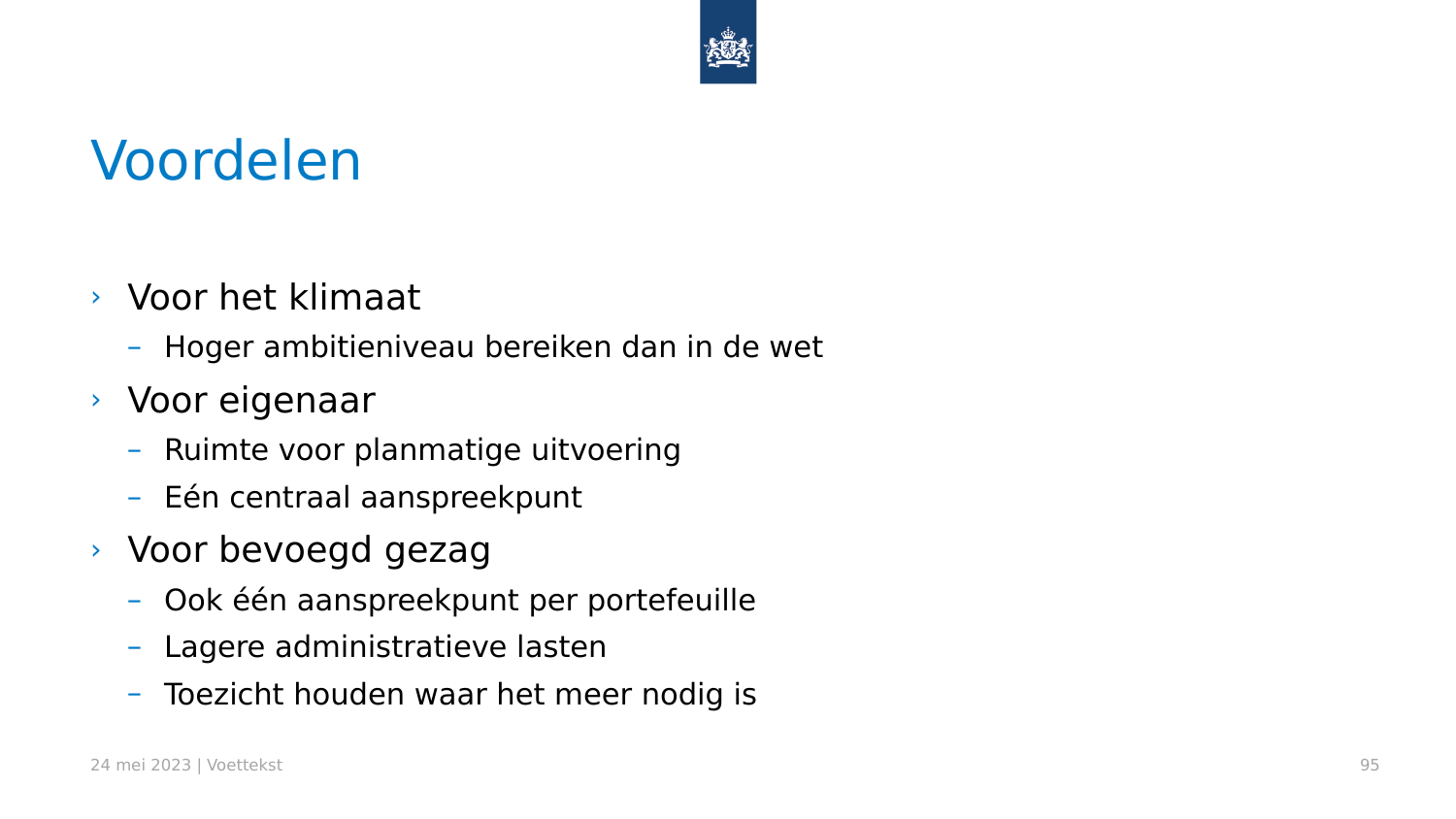

# Voordelen
Voor het klimaat
Hoger ambitieniveau bereiken dan in de wet
Voor eigenaar
Ruimte voor planmatige uitvoering
Eén centraal aanspreekpunt
Voor bevoegd gezag
Ook één aanspreekpunt per portefeuille
Lagere administratieve lasten
Toezicht houden waar het meer nodig is
24 mei 2023 | Voettekst
95